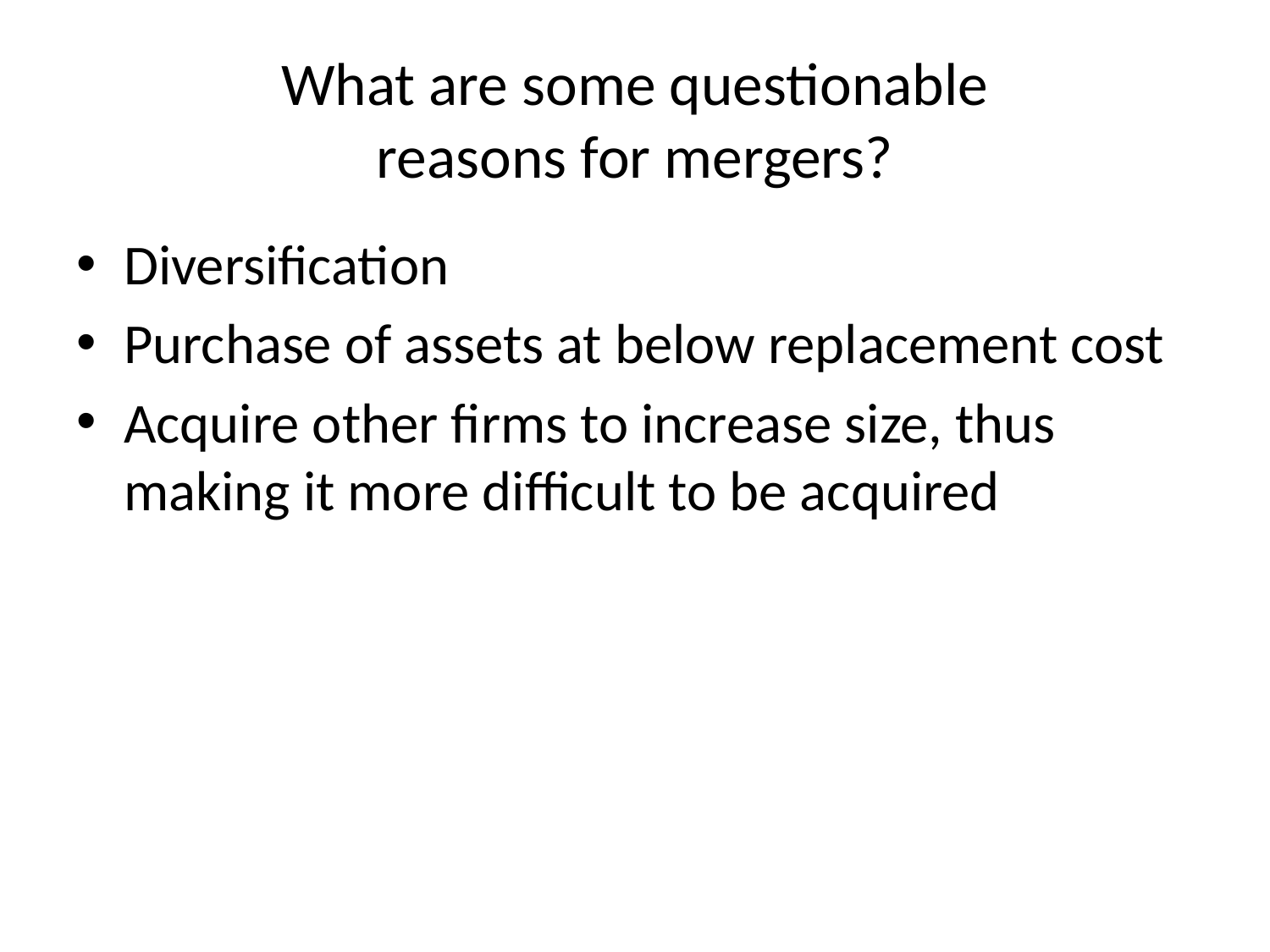

# What are some questionable reasons for mergers?
Diversification
Purchase of assets at below replacement cost
Acquire other firms to increase size, thus making it more difficult to be acquired
5